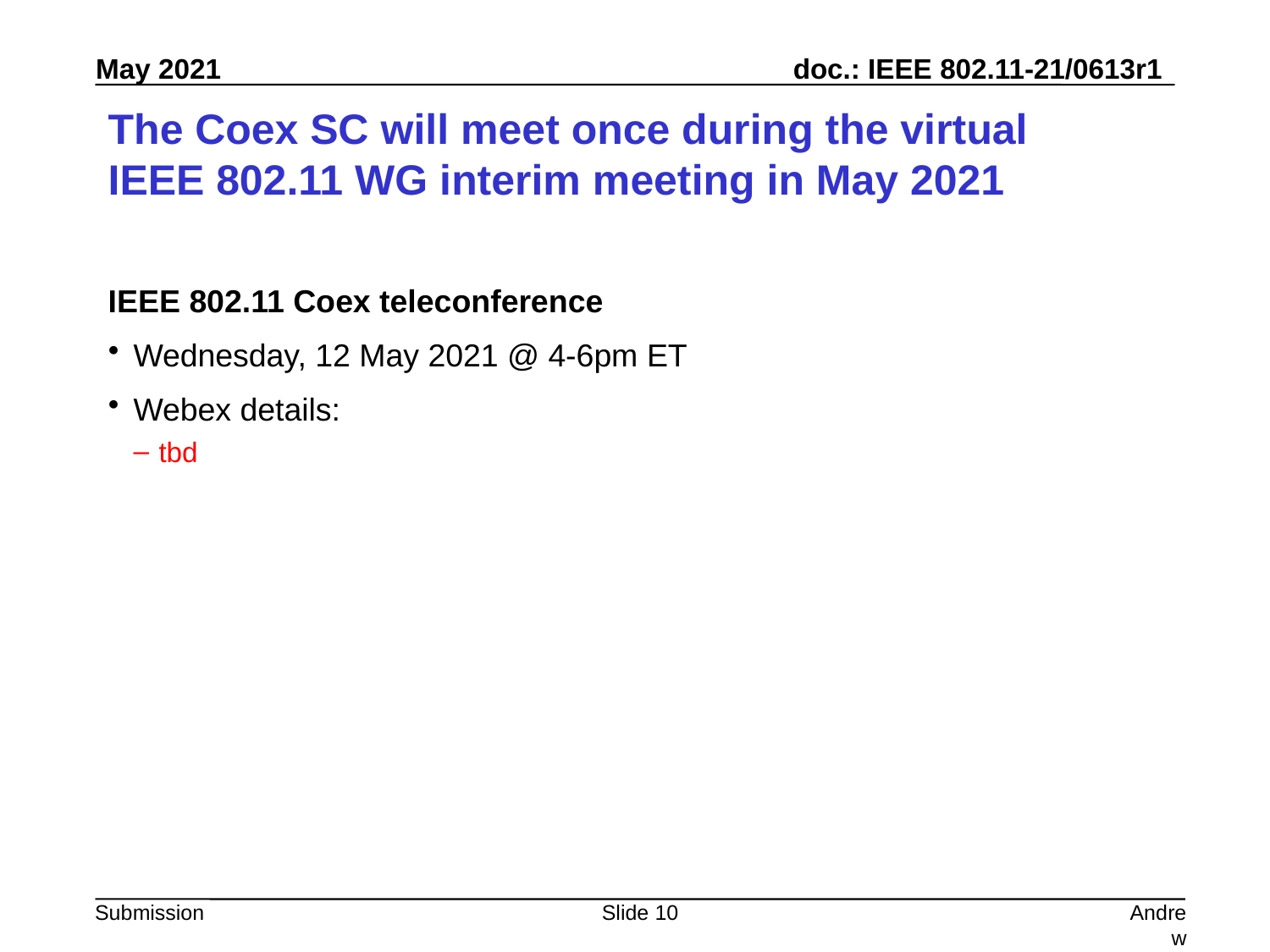

# The Coex SC will meet once during the virtual IEEE 802.11 WG interim meeting in May 2021
IEEE 802.11 Coex teleconference
Wednesday, 12 May 2021 @ 4-6pm ET
Webex details:
tbd
Slide 10
Andrew Myles, Cisco